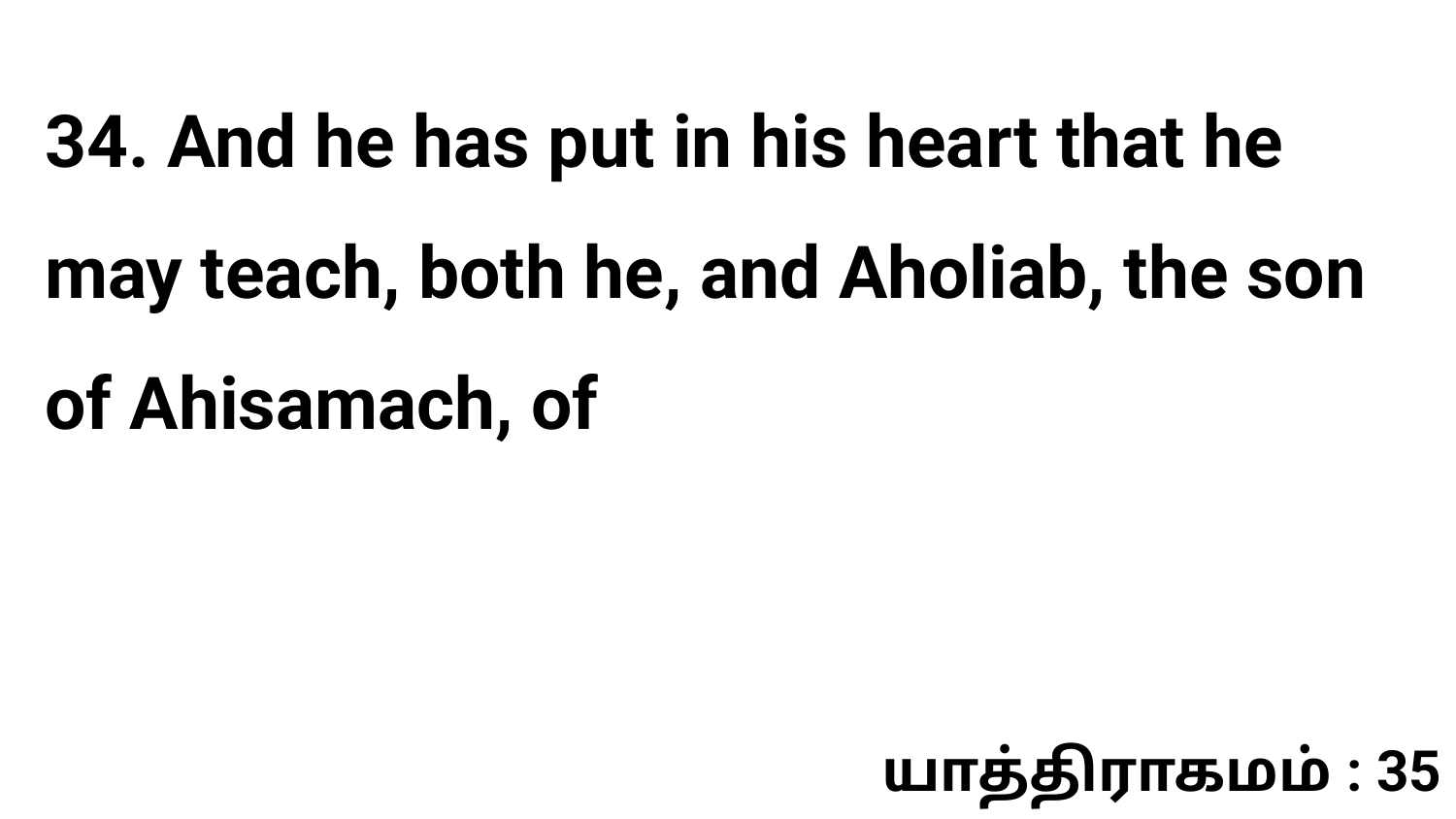

34. And he has put in his heart that he may teach, both he, and Aholiab, the son of Ahisamach, of
யாத்திராகமம் : 35